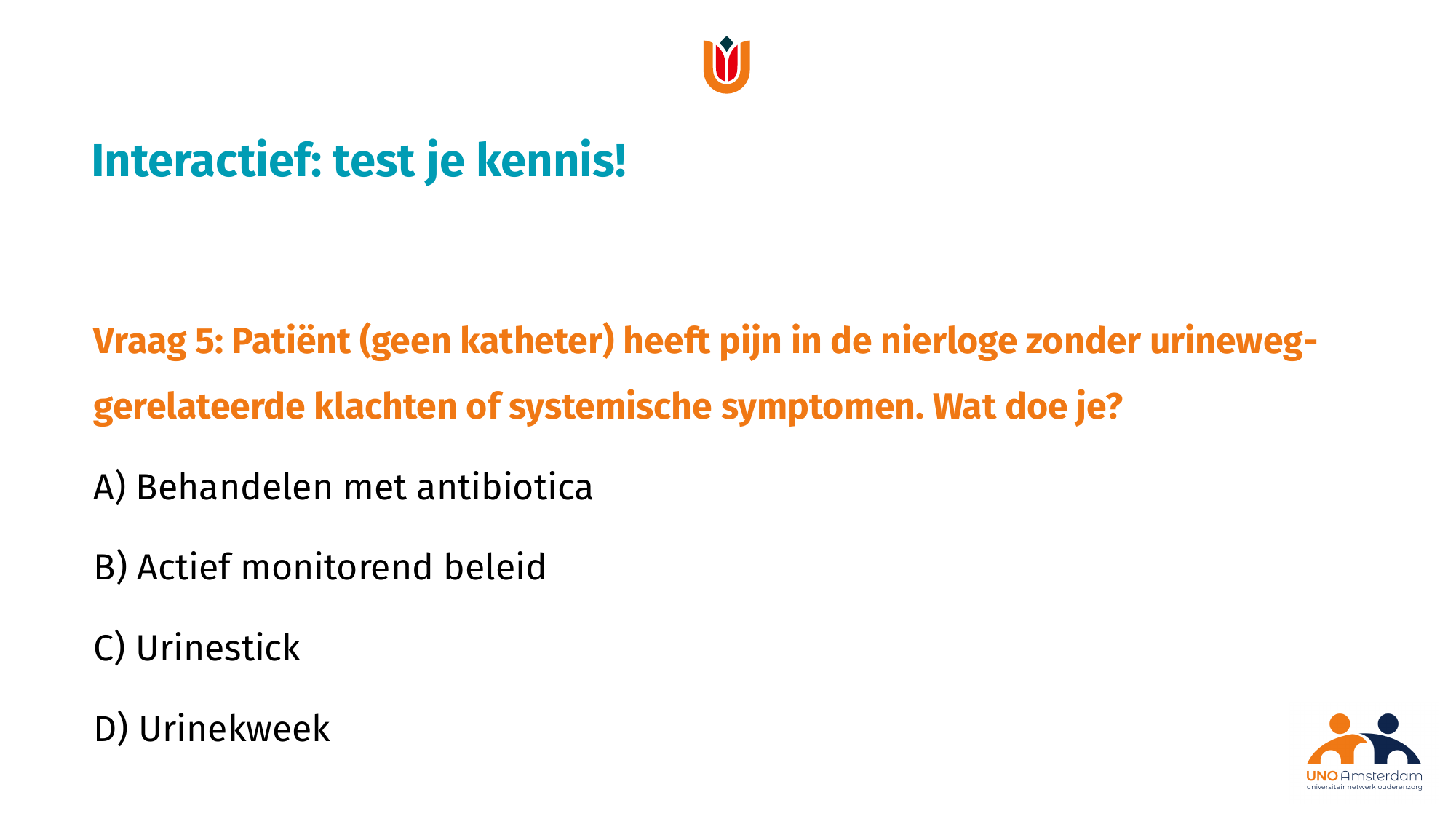

Interactief: test je kennis!
Vraag 5: Patiënt (geen katheter) heeft pijn in de nierloge zonder urineweg-gerelateerde klachten of systemische symptomen. Wat doe je?
A) Behandelen met antibiotica
B) Actief monitorend beleid
C) Urinestick
D) Urinekweek